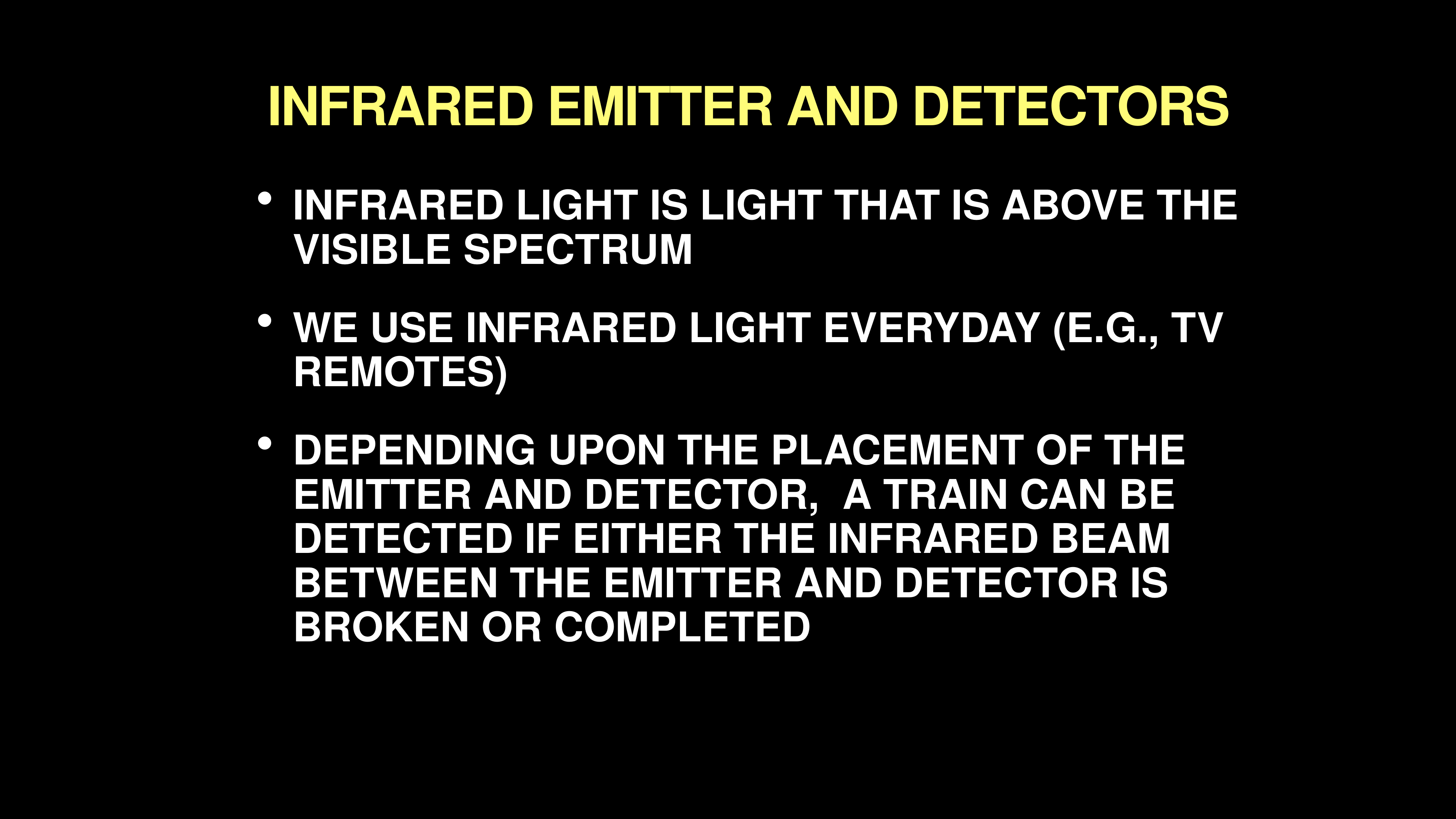

# INFRARED EMITTER AND DETECTORS
INFRARED LIGHT IS LIGHT THAT IS ABOVE THE VISIBLE SPECTRUM
WE USE INFRARED LIGHT EVERYDAY (E.G., TV REMOTES)
DEPENDING UPON THE PLACEMENT OF THE EMITTER AND DETECTOR,  A TRAIN CAN BE DETECTED IF EITHER THE INFRARED BEAM BETWEEN THE EMITTER AND DETECTOR IS BROKEN OR COMPLETED